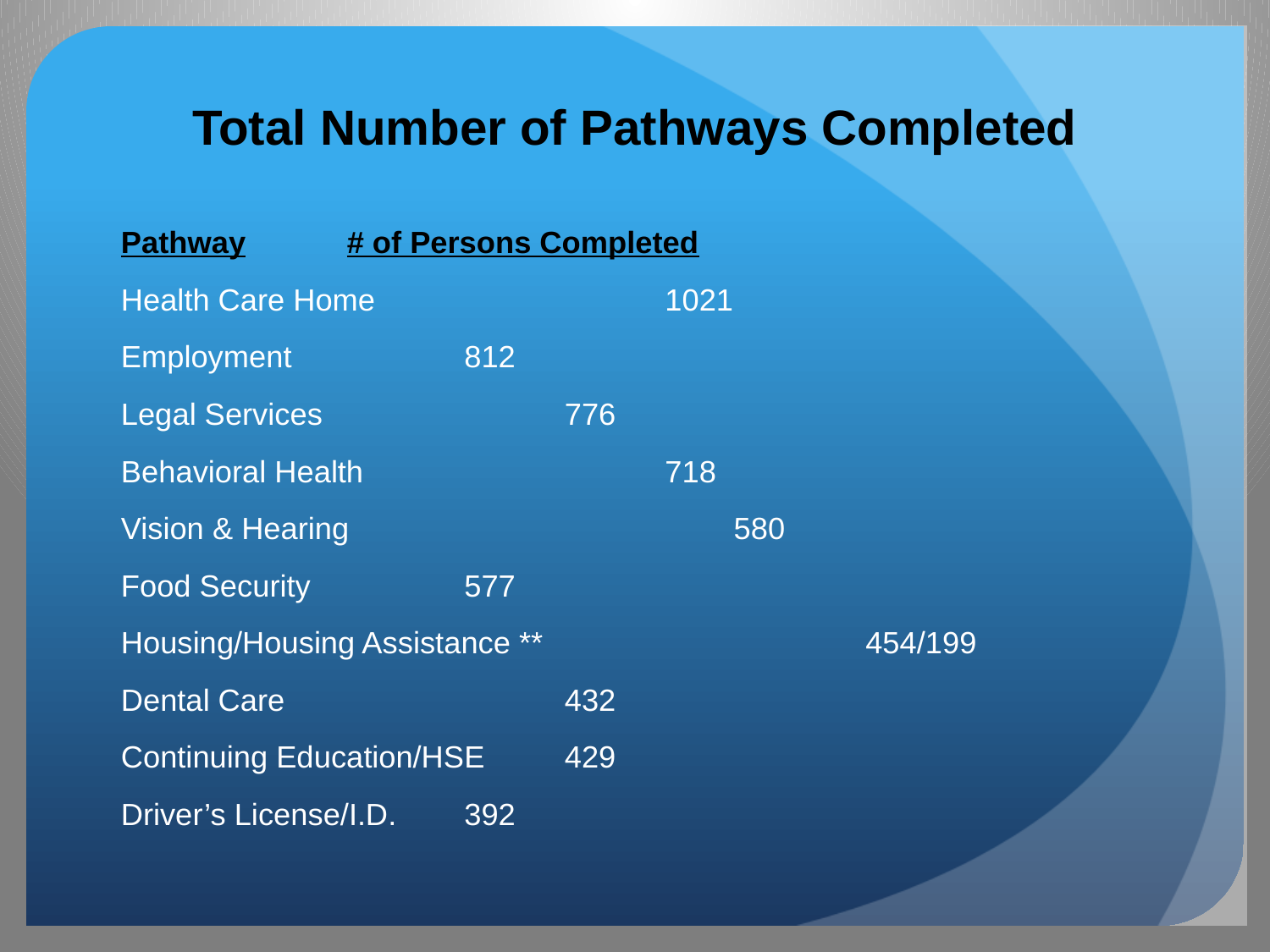

# Total Number of Pathways Completed
Pathway					   # of Persons Completed
Health Care Home			     	     	     1021
Employment				     	     812
Legal Services				     	     776
Behavioral Health			     	    	     718
Vision & Hearing			     	                         580
Food Security				     	     577
Housing/Housing Assistance **	     	     	     454/199
Dental Care			    	    	     432
Continuing Education/HSE				     429
Driver’s License/I.D.					     392